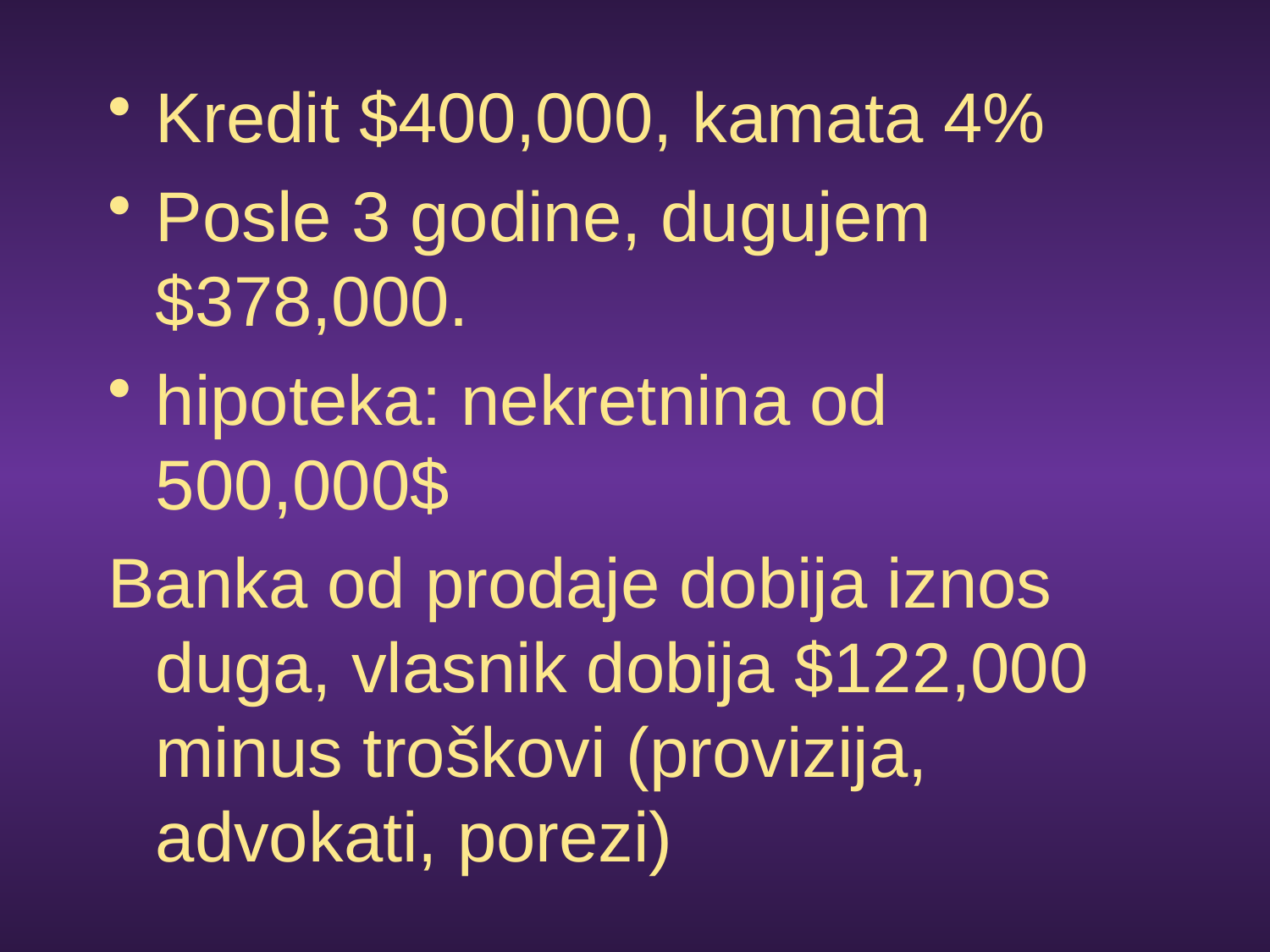

Kredit $400,000, kamata 4%
Posle 3 godine, dugujem $378,000.
hipoteka: nekretnina od 500,000$
Banka od prodaje dobija iznos duga, vlasnik dobija $122,000 minus troškovi (provizija, advokati, porezi)
#